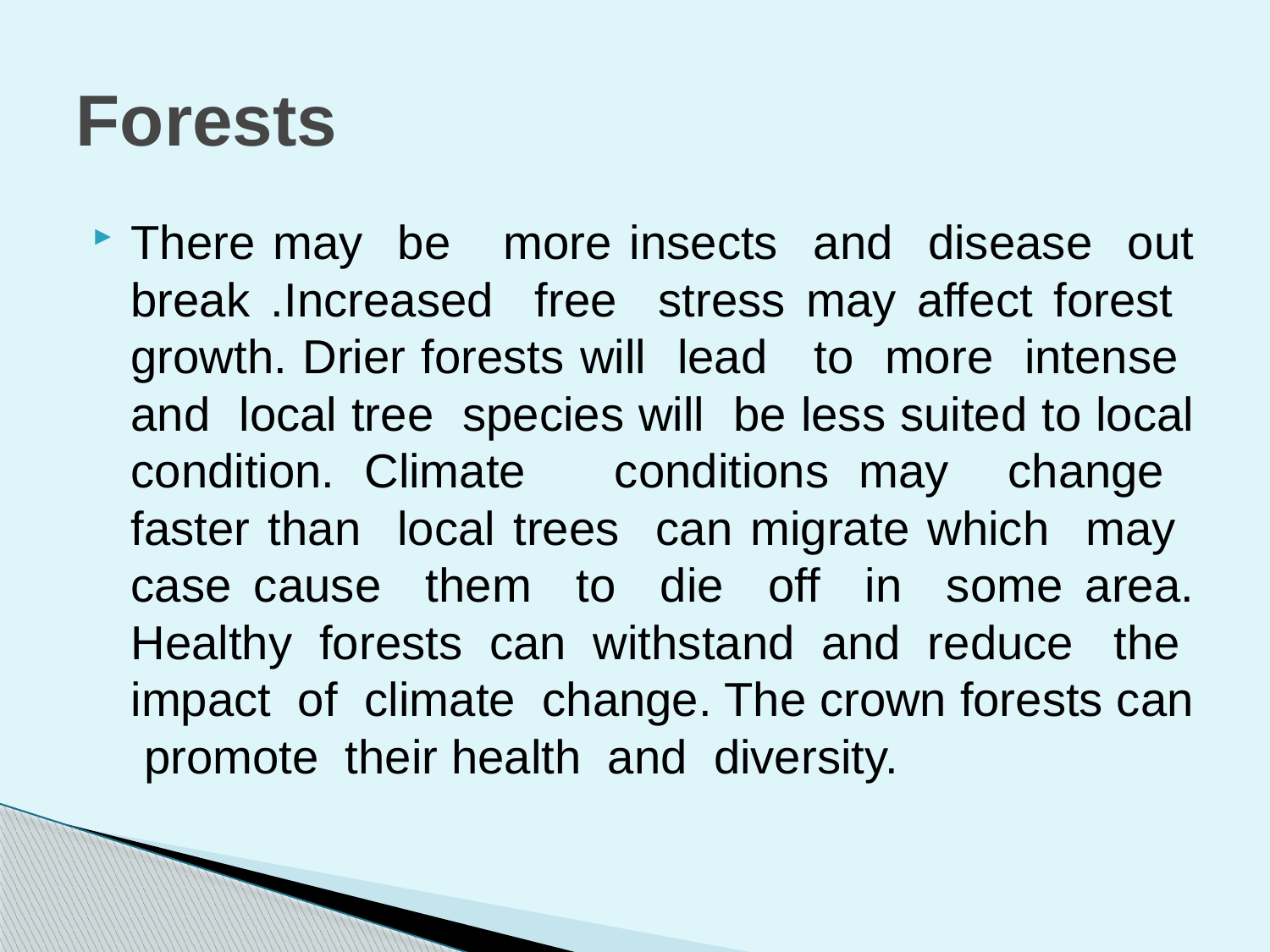

# Forests
There may  be   more insects  and  disease  out break .Increased  free  stress may affect forest  growth. Drier forests will  lead   to  more  intense  and  local tree  species will  be less suited to local condition. Climate   conditions may  change  faster than  local trees  can migrate which  may  case cause  them  to  die  off  in  some area. Healthy  forests  can  withstand  and  reduce   the  impact  of  climate  change. The crown forests can  promote  their health  and  diversity.